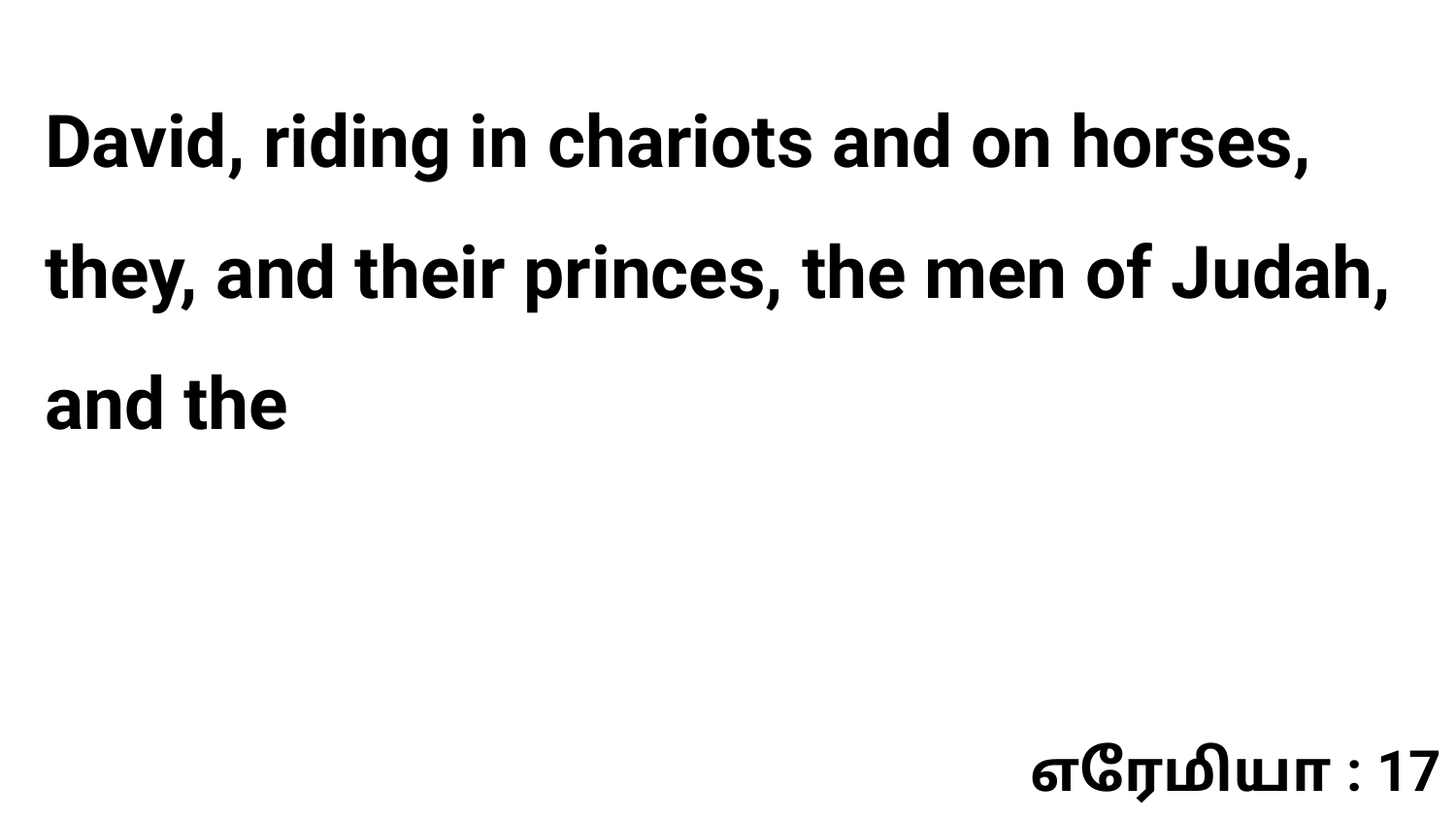

David, riding in chariots and on horses, they, and their princes, the men of Judah, and the
எரேமியா : 17